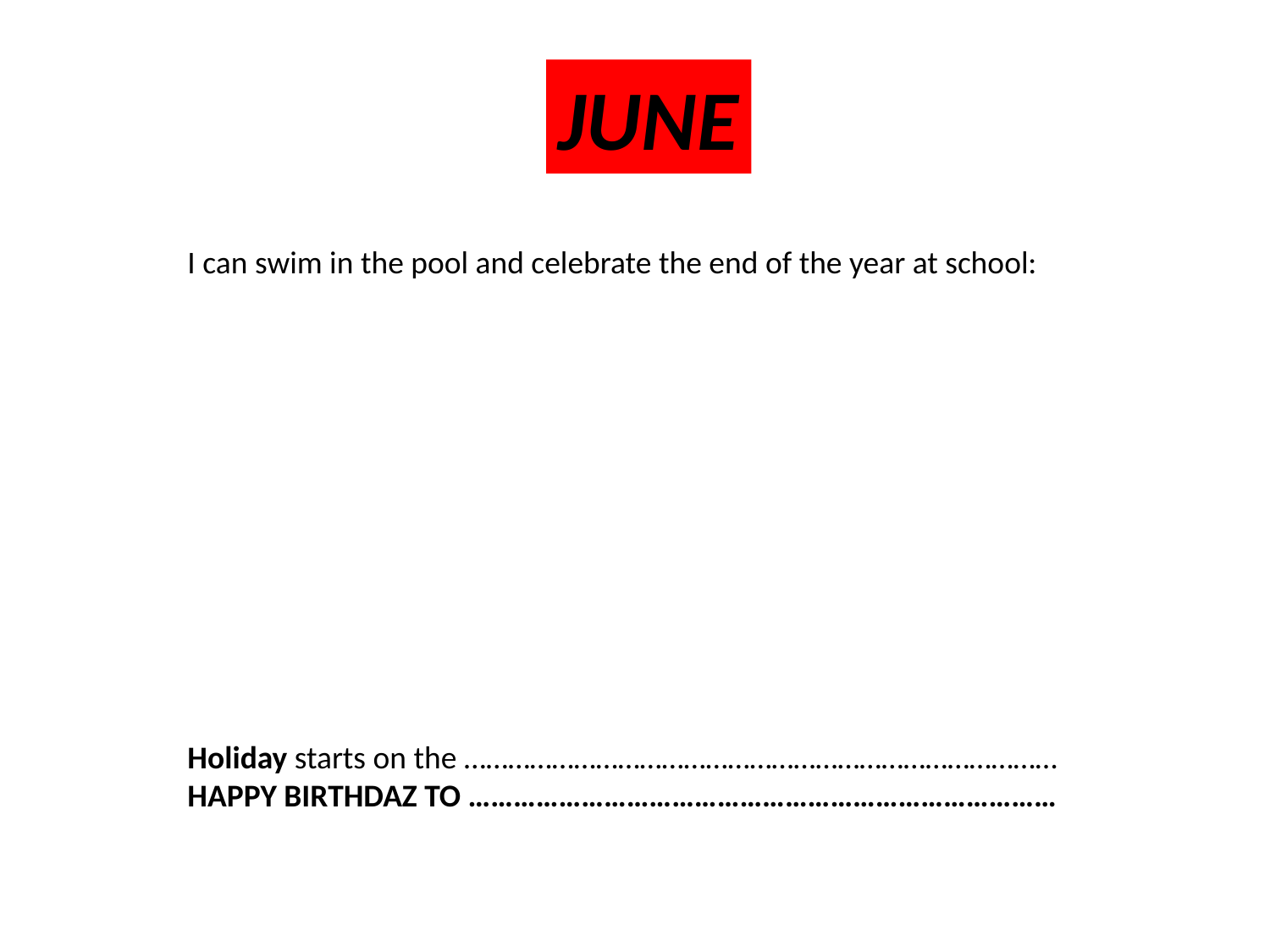

JUNE
I can swim in the pool and celebrate the end of the year at school:

Holiday starts on the ………………………………………………………………………
HAPPY BIRTHDAZ TO ……………………………………………………………………